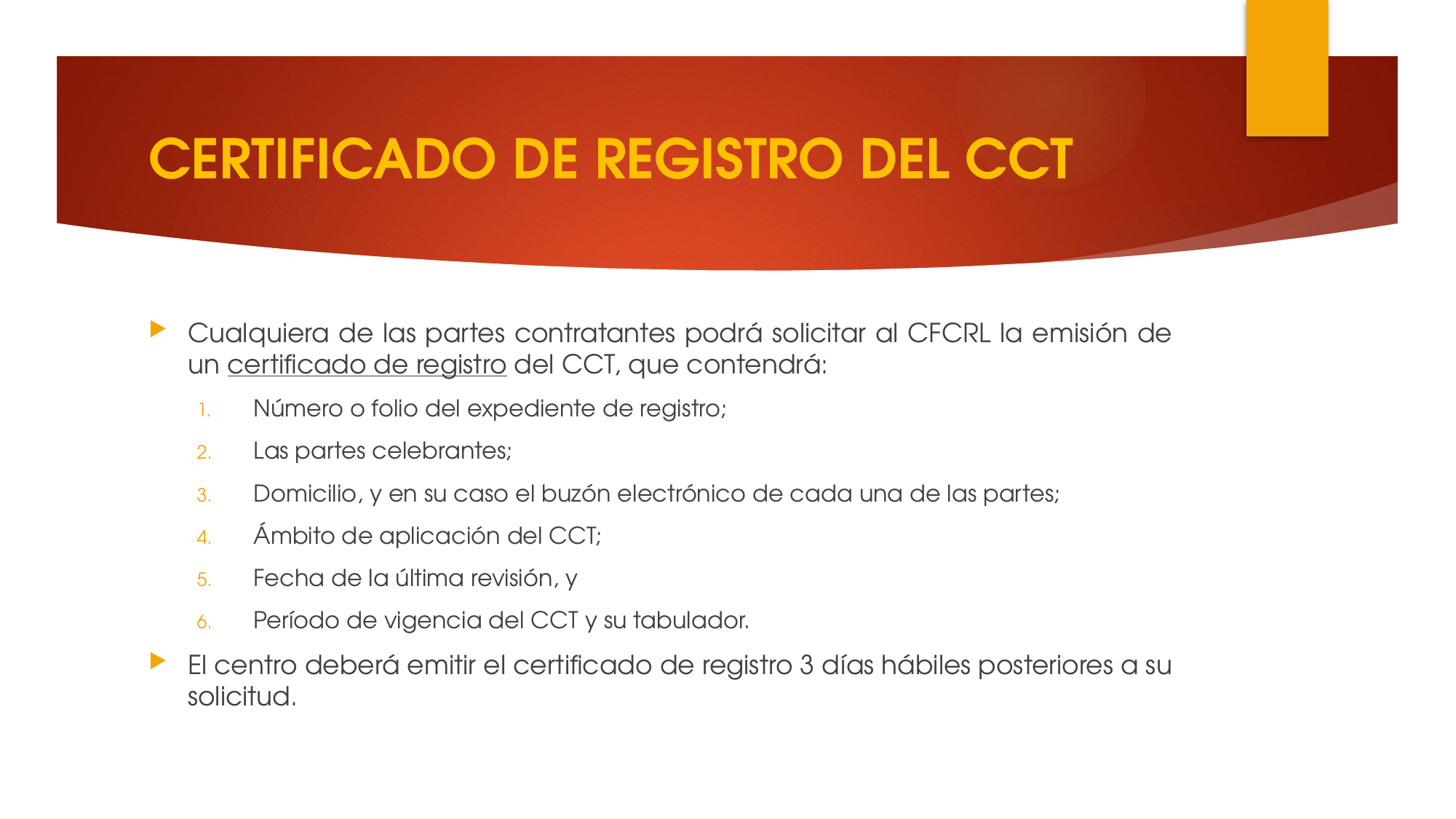

# CERTIFICADO DE REGISTRO DEL CCT
Cualquiera de las partes contratantes podrá solicitar al CFCRL la emisión de un certificado de registro del CCT, que contendrá:
Número o folio del expediente de registro;
Las partes celebrantes;
Domicilio, y en su caso el buzón electrónico de cada una de las partes;
Ámbito de aplicación del CCT;
Fecha de la última revisión, y
Período de vigencia del CCT y su tabulador.
El centro deberá emitir el certificado de registro 3 días hábiles posteriores a su solicitud.